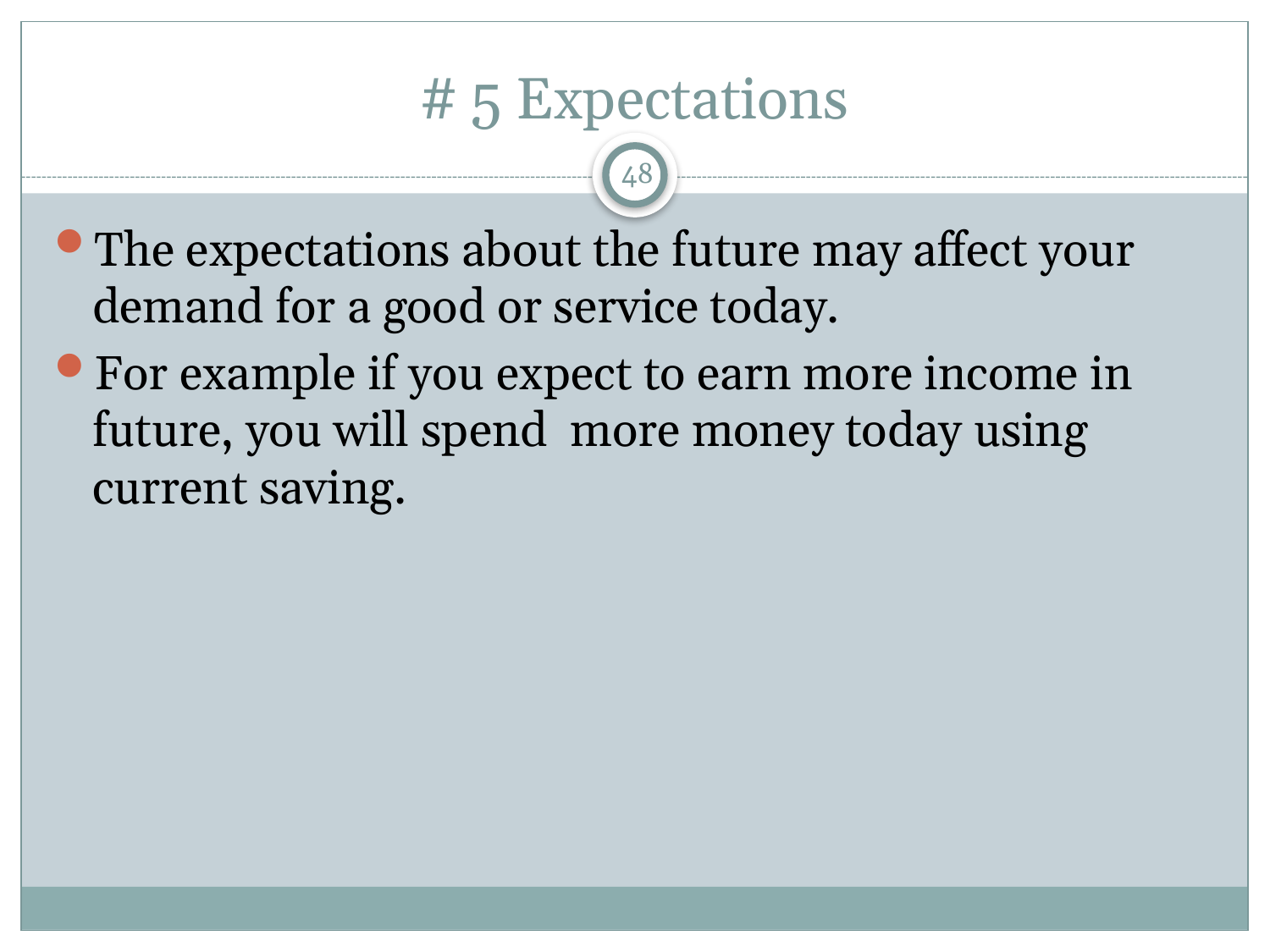

# # 5 Expectations
48
The expectations about the future may affect your demand for a good or service today.
For example if you expect to earn more income in future, you will spend  more money today using current saving.